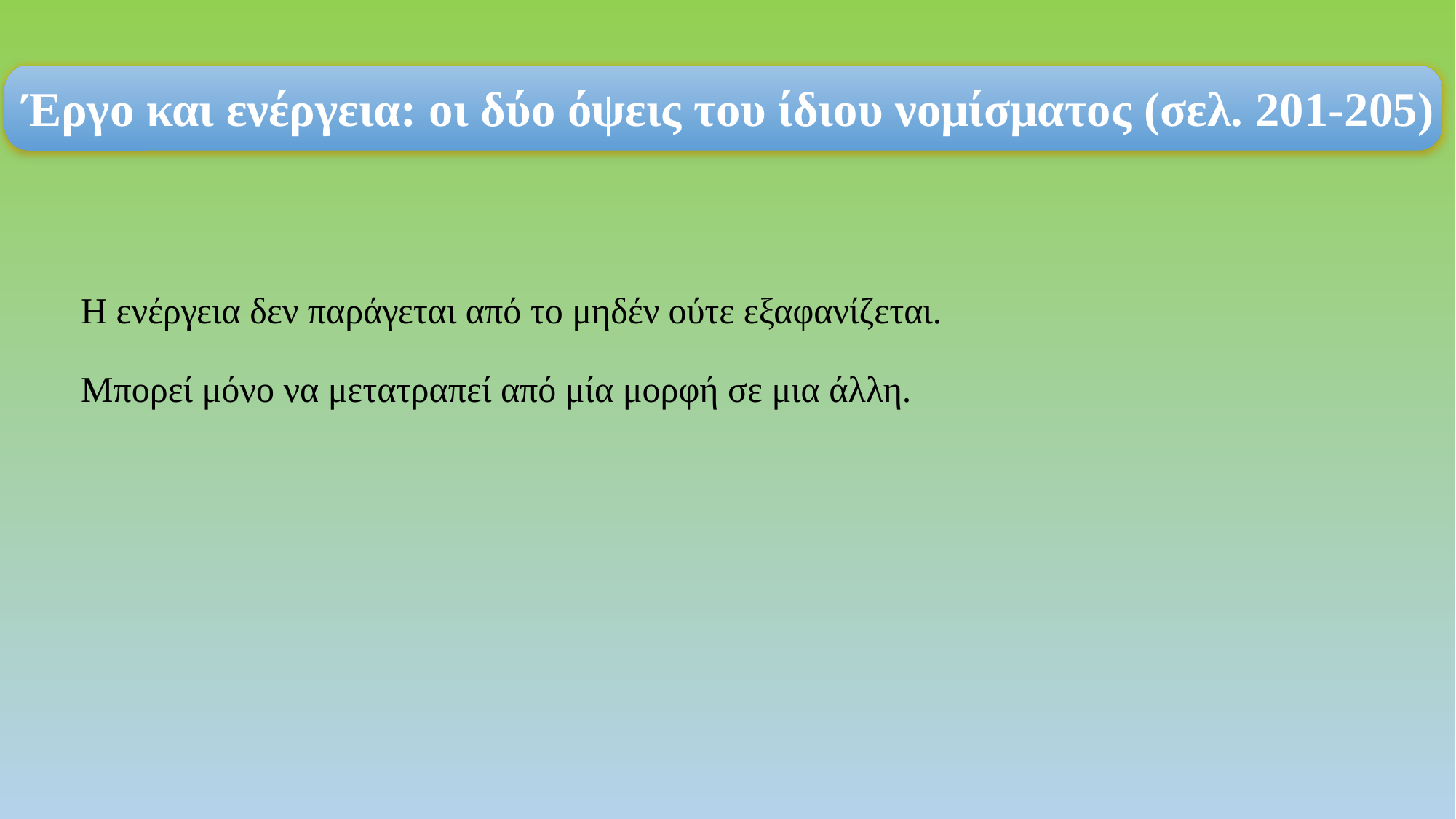

Έργο και ενέργεια: οι δύο όψεις του ίδιου νομίσματος (σελ. 201-205)

Η ενέργεια δεν παράγεται από το μηδέν ούτε εξαφανίζεται.

Μπορεί μόνο να μετατραπεί από μία μορφή σε μια άλλη.